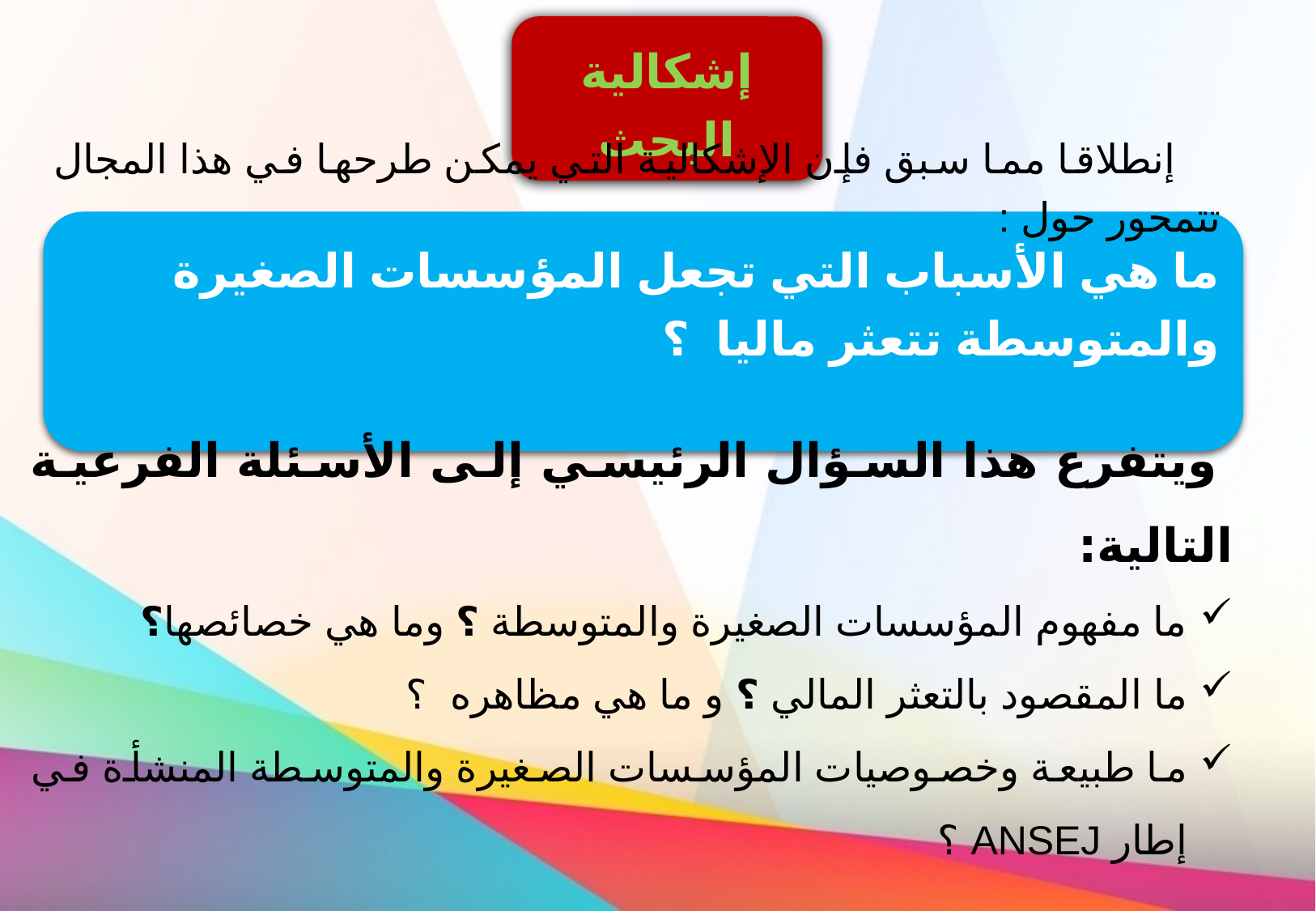

إشكالية البحث
    إنطلاقا مما سبق فإن الإشكالية التي يمكن طرحها في هذا المجال تتمحور حول :

ما هي الأسباب التي تجعل المؤسسات الصغيرة والمتوسطة تتعثر ماليا  ؟

 ويتفرع هذا السؤال الرئيسي إلى الأسئلة الفرعية التالية:
ما مفهوم المؤسسات الصغيرة والمتوسطة ؟ وما هي خصائصها؟
ما المقصود بالتعثر المالي ؟ و ما هي مظاهره  ؟
ما طبيعة وخصوصيات المؤسسات الصغيرة والمتوسطة المنشأة في إطار ANSEJ ؟